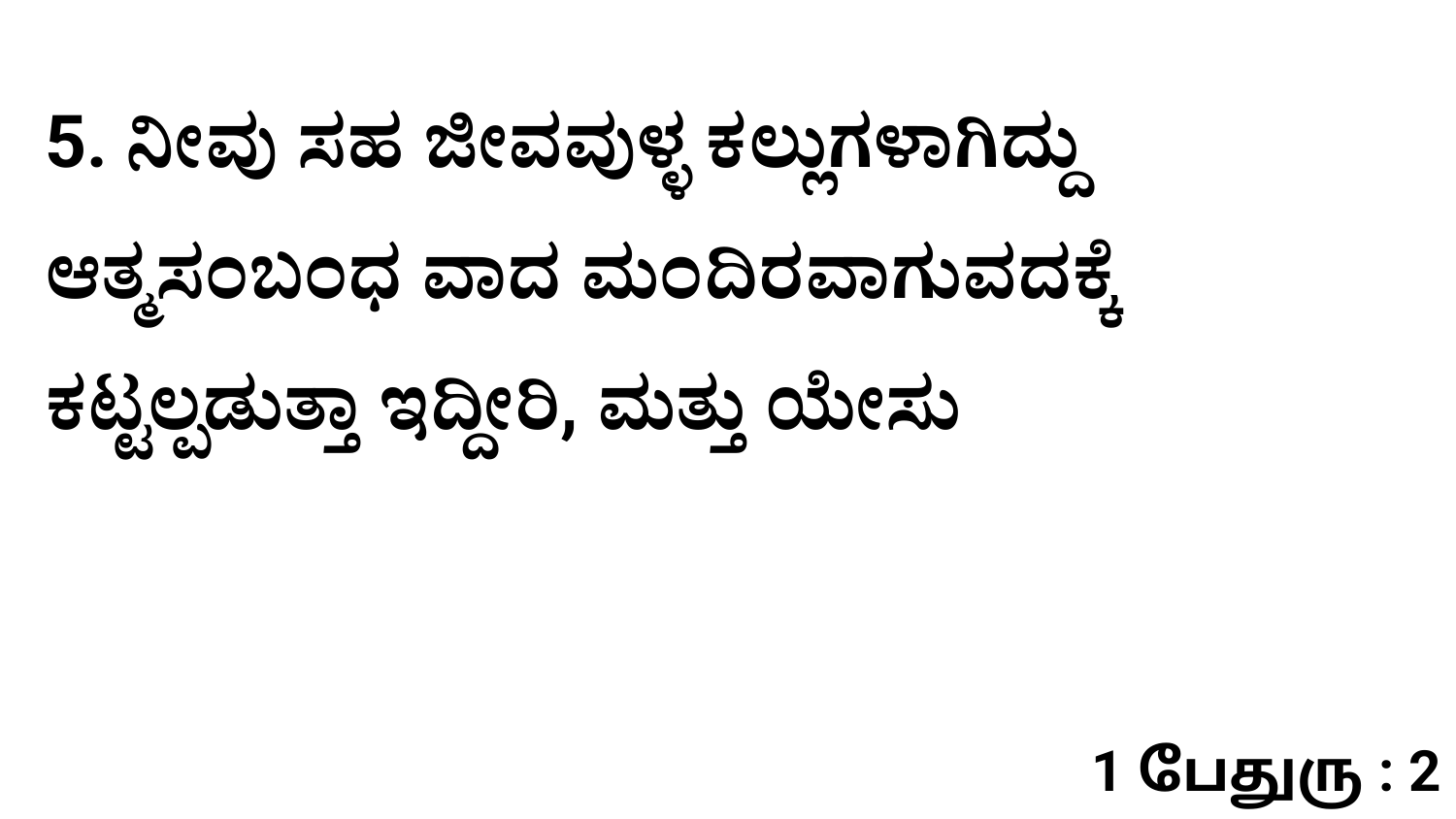

5. ನೀವು ಸಹ ಜೀವವುಳ್ಳ ಕಲ್ಲುಗಳಾಗಿದ್ದು ಆತ್ಮಸಂಬಂಧ ವಾದ ಮಂದಿರವಾಗುವದಕ್ಕೆ ಕಟ್ಟಲ್ಪಡುತ್ತಾ ಇದ್ದೀರಿ, ಮತ್ತು ಯೇಸು
1 பேதுரு : 2